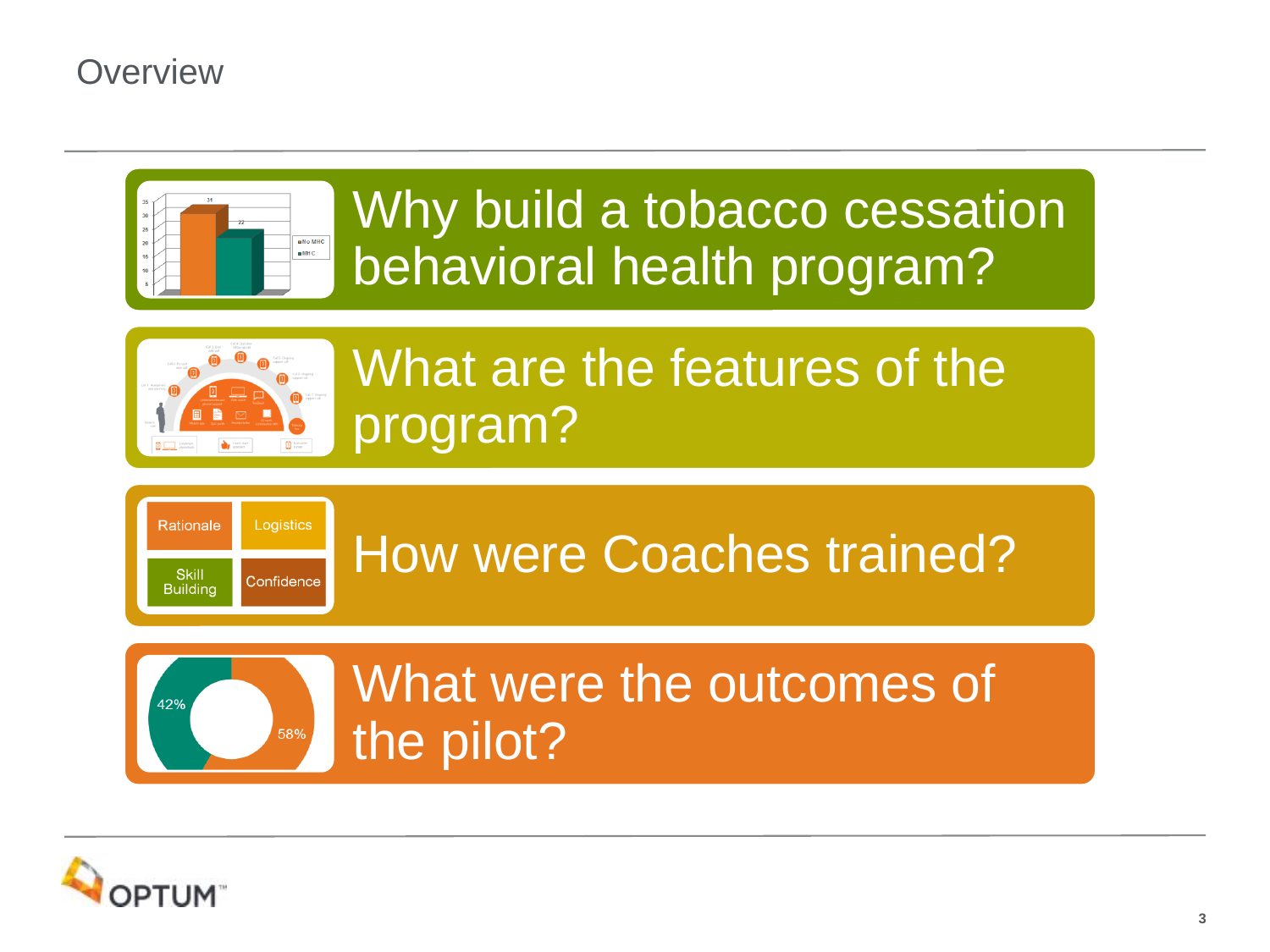

# Overview
Why build a tobacco cessation behavioral health program?
What are the features of the program?
How were Coaches trained?
What were the outcomes of the pilot?